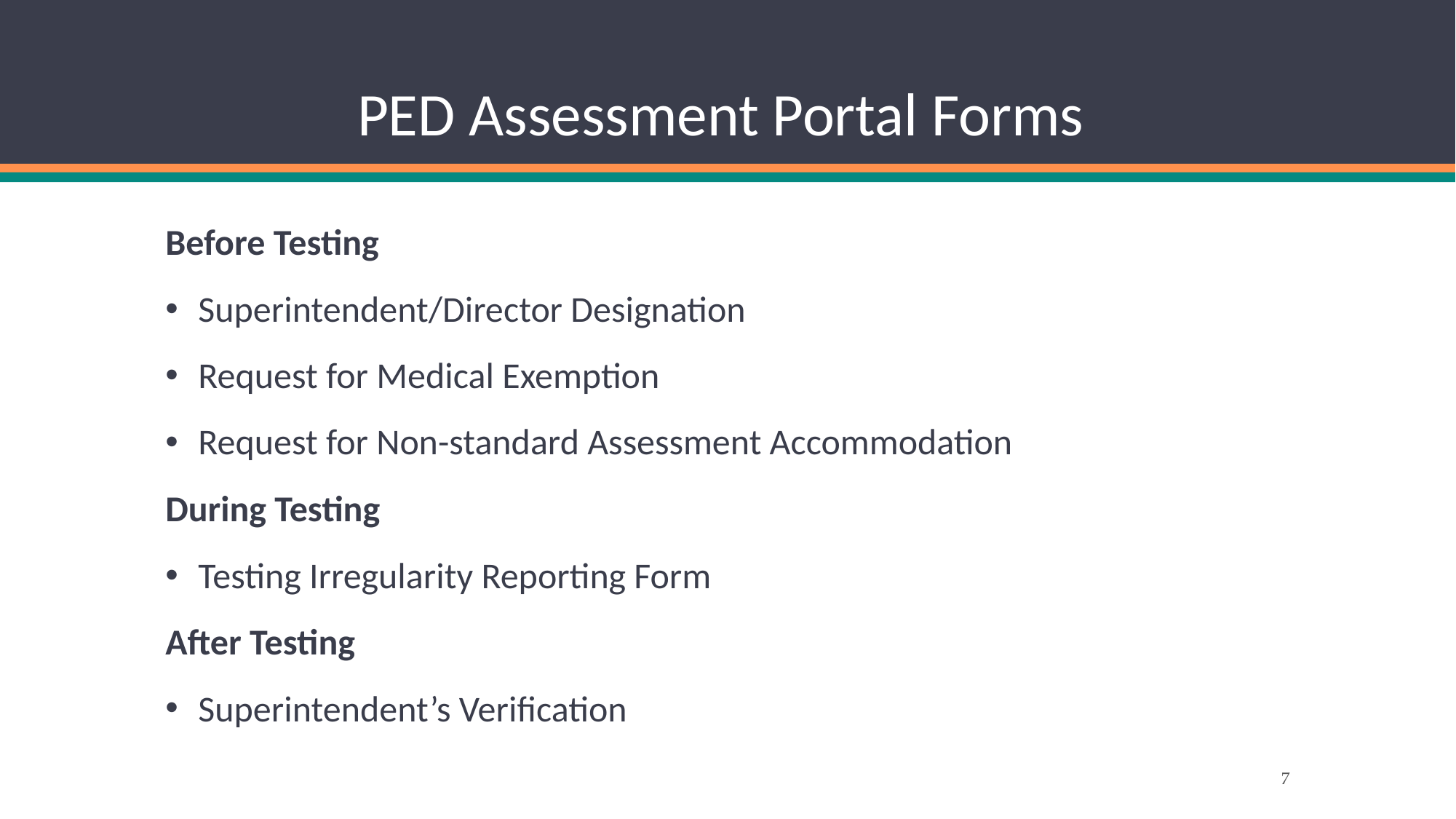

# PED Assessment Portal Forms
Before Testing
Superintendent/Director Designation
Request for Medical Exemption
Request for Non-standard Assessment Accommodation
During Testing
Testing Irregularity Reporting Form
After Testing
Superintendent’s Verification
7